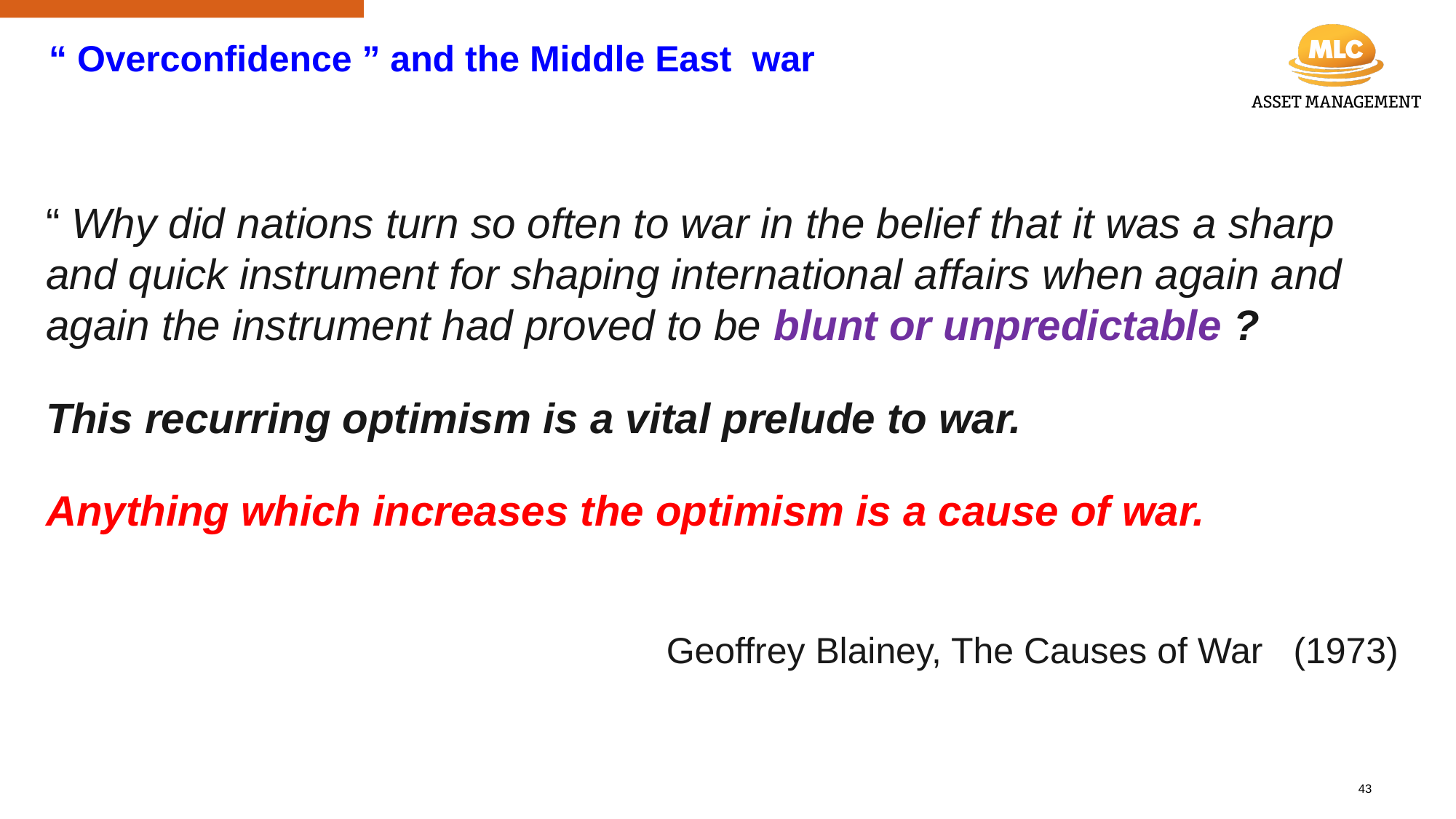

# “ Overconfidence ” and the Middle East  war
“ Why did nations turn so often to war in the belief that it was a sharp and quick instrument for shaping international affairs when again and again the instrument had proved to be blunt or unpredictable ?

This recurring optimism is a vital prelude to war.

Anything which increases the optimism is a cause of war.

                   Geoffrey Blainey, The Causes of War   (1973)
43